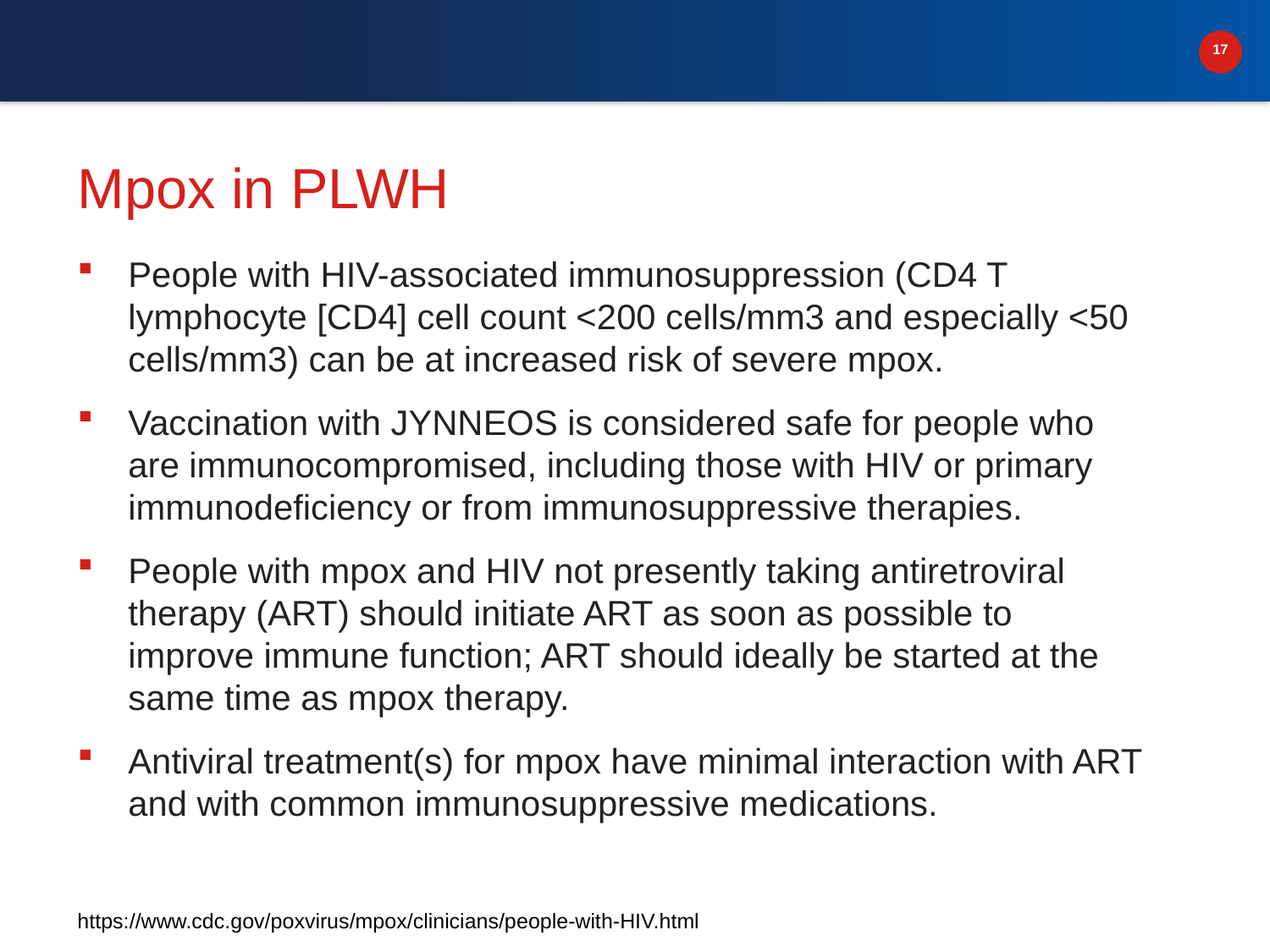

# Mpox in PLWH
People with HIV-associated immunosuppression (CD4 T lymphocyte [CD4] cell count <200 cells/mm3 and especially <50 cells/mm3) can be at increased risk of severe mpox.
Vaccination with JYNNEOS is considered safe for people who are immunocompromised, including those with HIV or primary immunodeficiency or from immunosuppressive therapies.
People with mpox and HIV not presently taking antiretroviral therapy (ART) should initiate ART as soon as possible to improve immune function; ART should ideally be started at the same time as mpox therapy.
Antiviral treatment(s) for mpox have minimal interaction with ART and with common immunosuppressive medications.
https://www.cdc.gov/poxvirus/mpox/clinicians/people-with-HIV.html